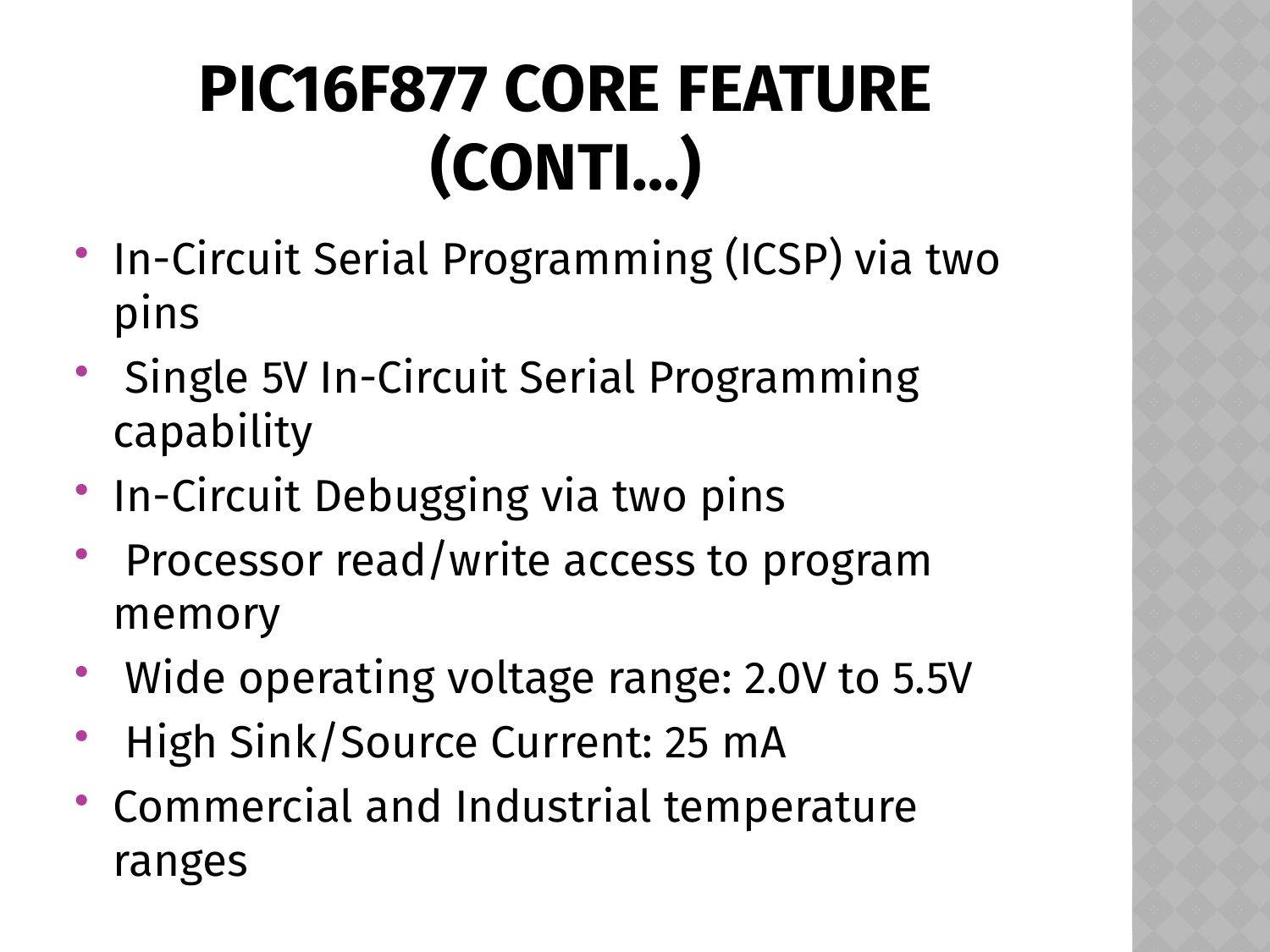

# PIC16f877 Core feature (conti…)
In-Circuit Serial Programming (ICSP) via two pins
 Single 5V In-Circuit Serial Programming capability
In-Circuit Debugging via two pins
 Processor read/write access to program memory
 Wide operating voltage range: 2.0V to 5.5V
 High Sink/Source Current: 25 mA
Commercial and Industrial temperature ranges